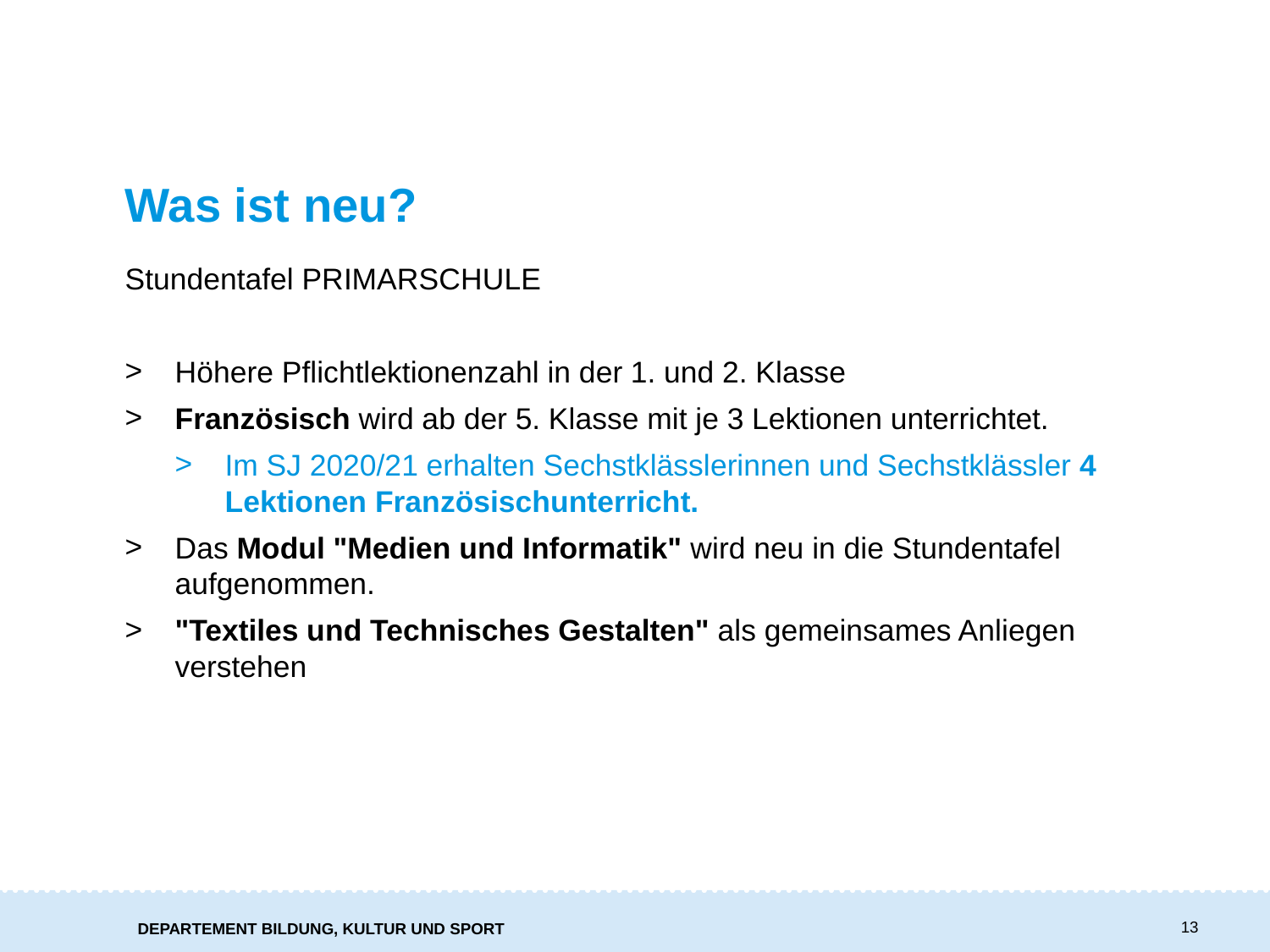

# Was ist neu?
Stundentafel PRIMARSCHULE

Höhere Pflichtlektionenzahl in der 1. und 2. Klasse
Französisch wird ab der 5. Klasse mit je 3 Lektionen unterrichtet.
Im SJ 2020/21 erhalten Sechstklässlerinnen und Sechstklässler 4 Lektionen Französischunterricht.
Das Modul "Medien und Informatik" wird neu in die Stundentafel aufgenommen.
"Textiles und Technisches Gestalten" als gemeinsames Anliegen verstehen
13